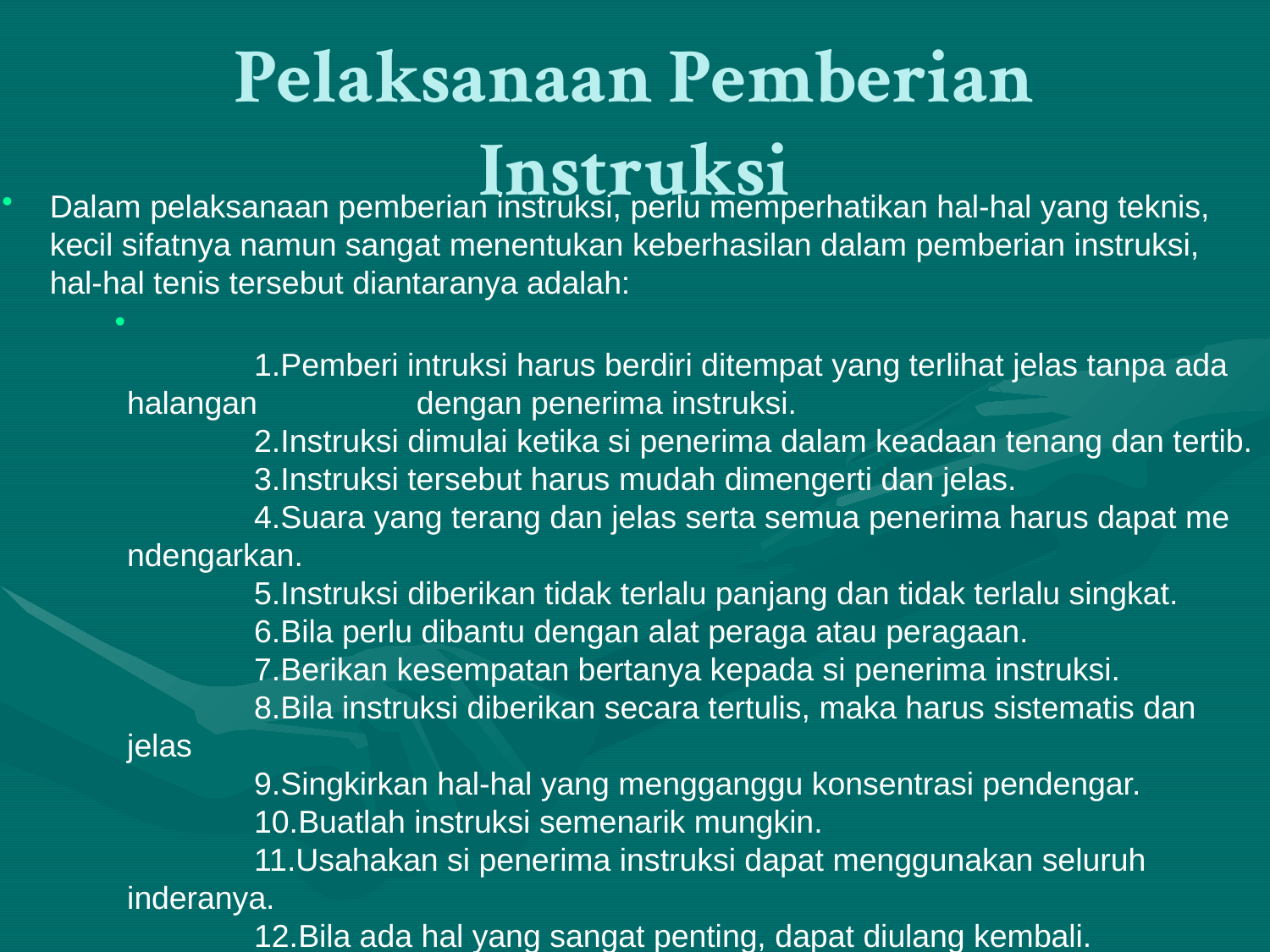

# Pelaksanaan Pemberian Instruksi
Dalam pelaksanaan pemberian instruksi, perlu memperhatikan hal-hal yang teknis, kecil sifatnya namun sangat menentukan keberhasilan dalam pemberian instruksi, hal-hal tenis tersebut diantaranya adalah:
	1.Pemberi intruksi harus berdiri ditempat yang terlihat jelas tanpa ada halangan 	    dengan penerima instruksi.
	2.Instruksi dimulai ketika si penerima dalam keadaan tenang dan tertib.
	3.Instruksi tersebut harus mudah dimengerti dan jelas.
	4.Suara yang terang dan jelas serta semua penerima harus dapat me ndengarkan.
	5.Instruksi diberikan tidak terlalu panjang dan tidak terlalu singkat.
	6.Bila perlu dibantu dengan alat peraga atau peragaan.
	7.Berikan kesempatan bertanya kepada si penerima instruksi.
	8.Bila instruksi diberikan secara tertulis, maka harus sistematis dan jelas
	9.Singkirkan hal-hal yang mengganggu konsentrasi pendengar.
	10.Buatlah instruksi semenarik mungkin.
	11.Usahakan si penerima instruksi dapat menggunakan seluruh inderanya.
	12.Bila ada hal yang sangat penting, dapat diulang kembali.
	13.Bila diperlukan, Berikan umpan balik kepada penerima instruksi.